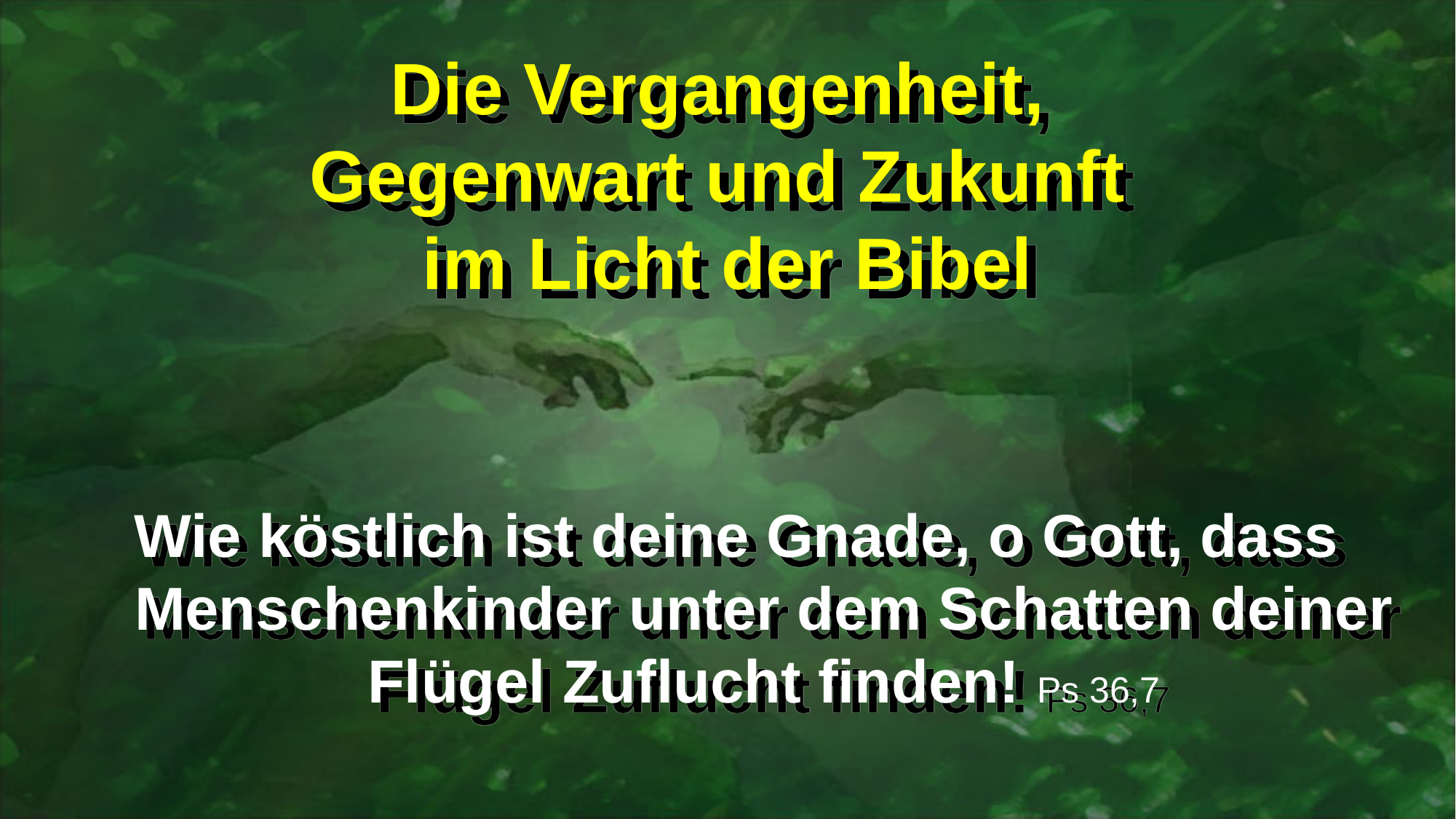

Die Vergangenheit,
Gegenwart und Zukunft
im Licht der Bibel
Wie köstlich ist deine Gnade, o Gott, dass Menschenkinder unter dem Schatten deiner Flügel Zuflucht finden! Ps 36,7